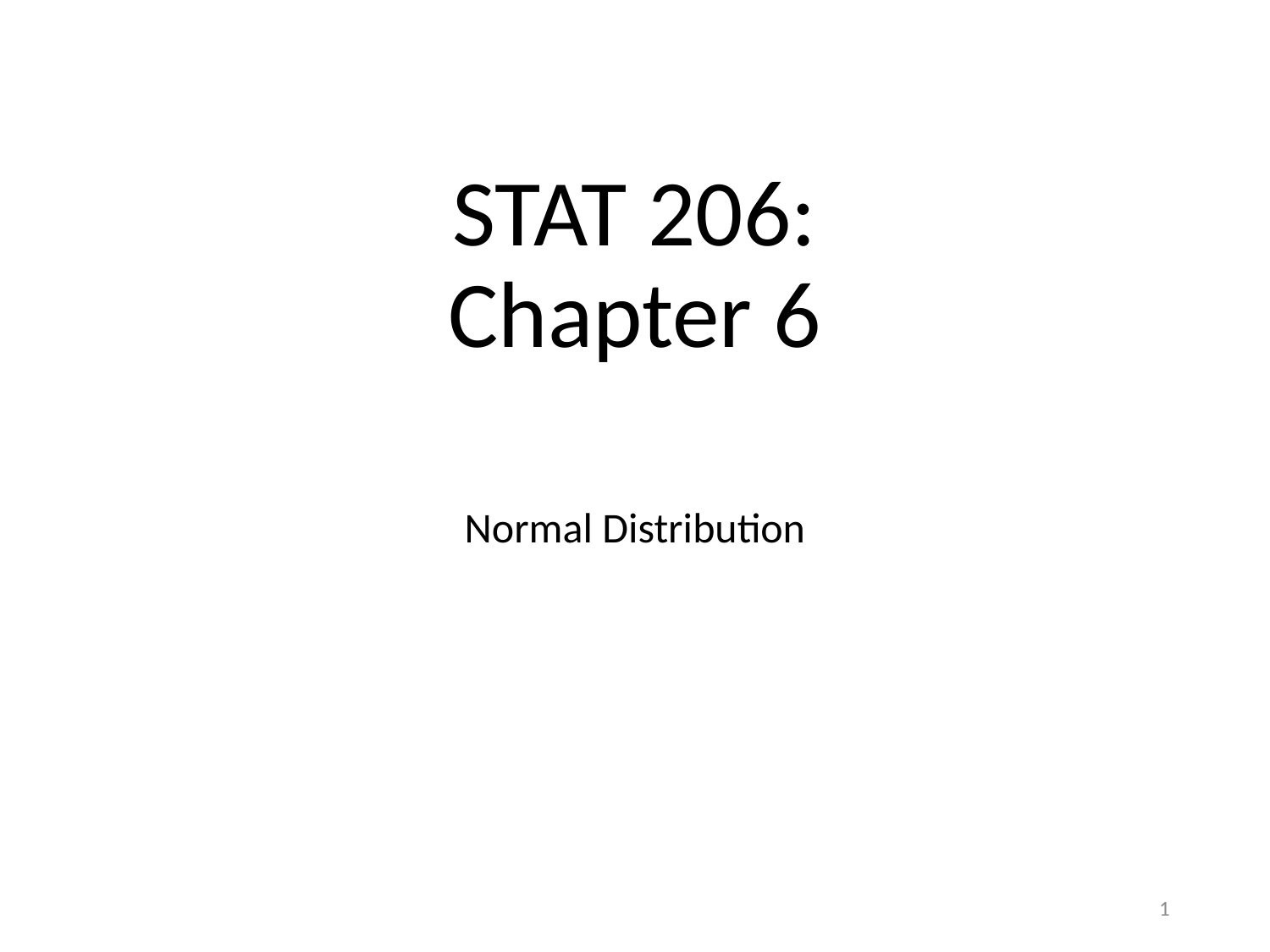

# STAT 206: Chapter 6
Normal Distribution
1